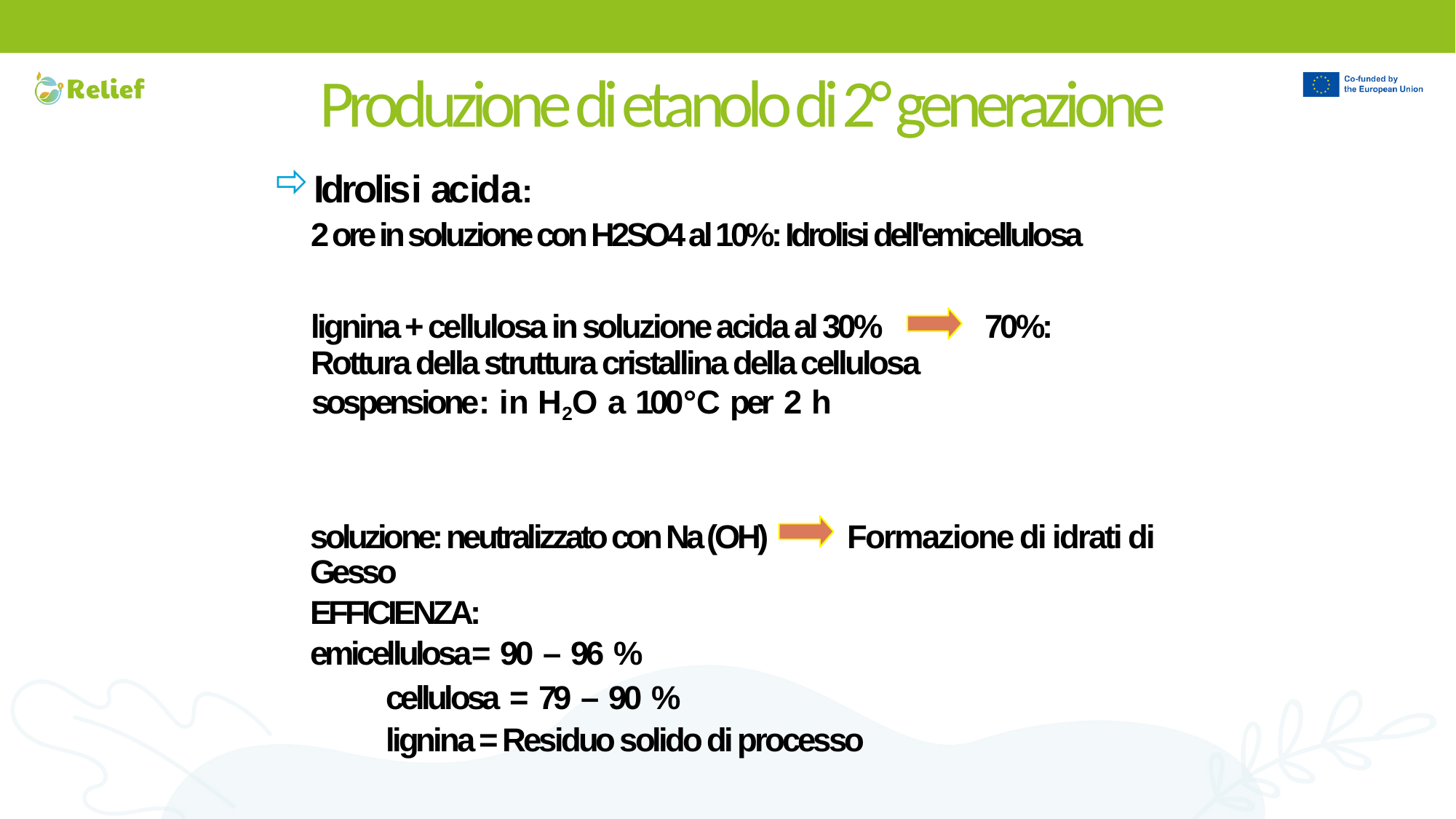

# Produzione di etanolo di 2° generazione
Idrolisi acida:
2 ore in soluzione con H2SO4 al 10%: Idrolisi dell'emicellulosa

lignina + cellulosa in soluzione acida al 30%                70%: Rottura della struttura cristallina della cellulosa
sospensione: in H2O a 100°C per 2 h

soluzione: neutralizzato con Na (OH)
Formazione di idrati di
Gesso
EFFICIENZA:
emicellulosa= 90 – 96 %
cellulosa = 79 – 90 %
lignina = Residuo solido di processo